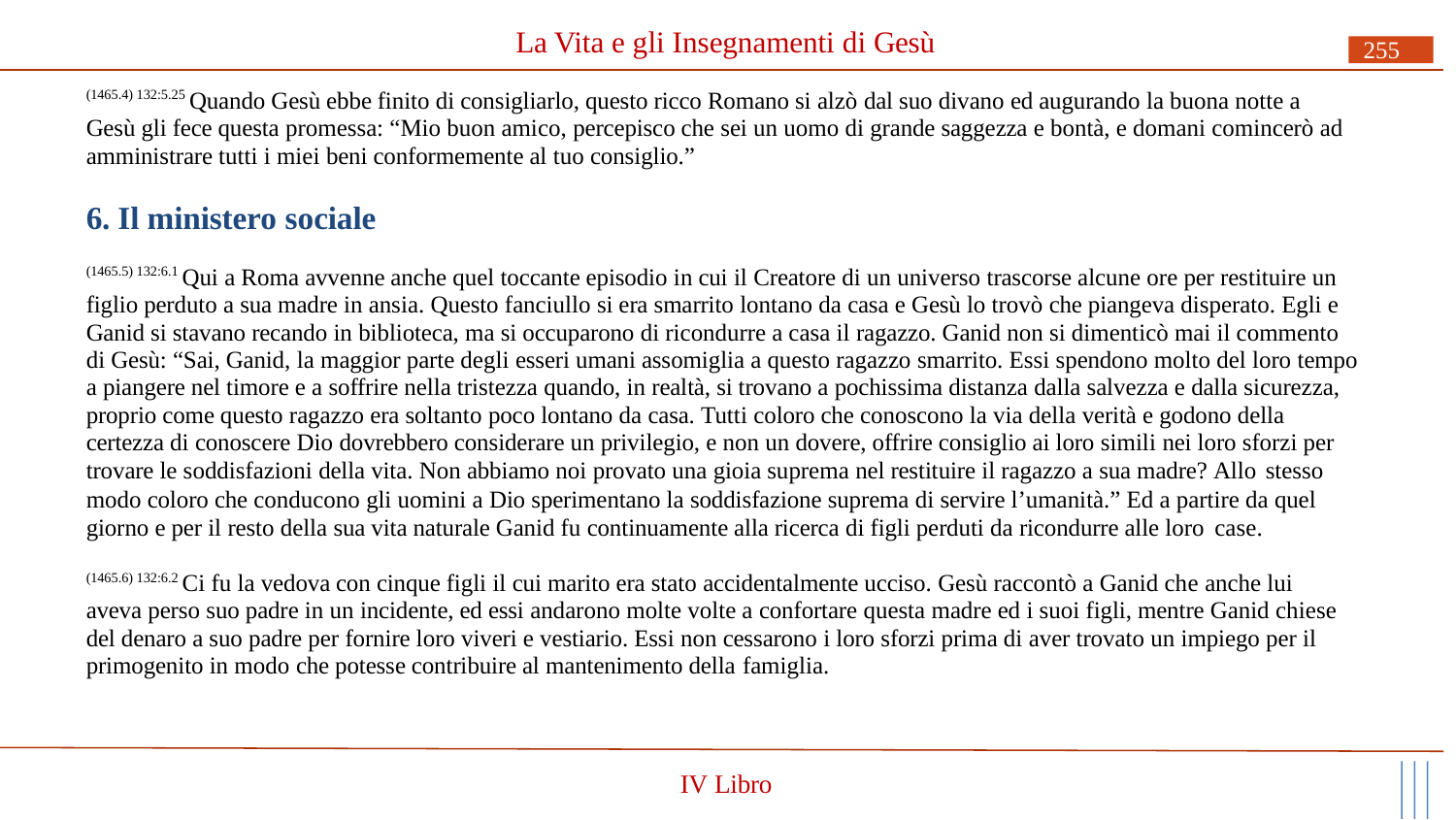

# La Vita e gli Insegnamenti di Gesù
255

(1465.4) 132:5.25 Quando Gesù ebbe finito di consigliarlo, questo ricco Romano si alzò dal suo divano ed augurando la buona notte a  Gesù gli fece questa promessa: “Mio buon amico, percepisco che sei un uomo di grande saggezza e bontà, e domani comincerò ad  amministrare tutti i miei beni conformemente al tuo consiglio.”

6. Il ministero sociale
(1465.5) 132:6.1 Qui a Roma avvenne anche quel toccante episodio in cui il Creatore di un universo trascorse alcune ore per restituire un  figlio perduto a sua madre in ansia. Questo fanciullo si era smarrito lontano da casa e Gesù lo trovò che piangeva disperato. Egli e  Ganid si stavano recando in biblioteca, ma si occuparono di ricondurre a casa il ragazzo. Ganid non si dimenticò mai il commento  di Gesù: “Sai, Ganid, la maggior parte degli esseri umani assomiglia a questo ragazzo smarrito. Essi spendono molto del loro tempo  a piangere nel timore e a soffrire nella tristezza quando, in realtà, si trovano a pochissima distanza dalla salvezza e dalla sicurezza,  proprio come questo ragazzo era soltanto poco lontano da casa. Tutti coloro che conoscono la via della verità e godono della  certezza di conoscere Dio dovrebbero considerare un privilegio, e non un dovere, offrire consiglio ai loro simili nei loro sforzi per  trovare le soddisfazioni della vita. Non abbiamo noi provato una gioia suprema nel restituire il ragazzo a sua madre? Allo stesso
modo coloro che conducono gli uomini a Dio sperimentano la soddisfazione suprema di servire l’umanità.” Ed a partire da quel  giorno e per il resto della sua vita naturale Ganid fu continuamente alla ricerca di figli perduti da ricondurre alle loro case.

(1465.6) 132:6.2 Ci fu la vedova con cinque figli il cui marito era stato accidentalmente ucciso. Gesù raccontò a Ganid che anche lui  aveva perso suo padre in un incidente, ed essi andarono molte volte a confortare questa madre ed i suoi figli, mentre Ganid chiese  del denaro a suo padre per fornire loro viveri e vestiario. Essi non cessarono i loro sforzi prima di aver trovato un impiego per il  primogenito in modo che potesse contribuire al mantenimento della famiglia.

IV Libro